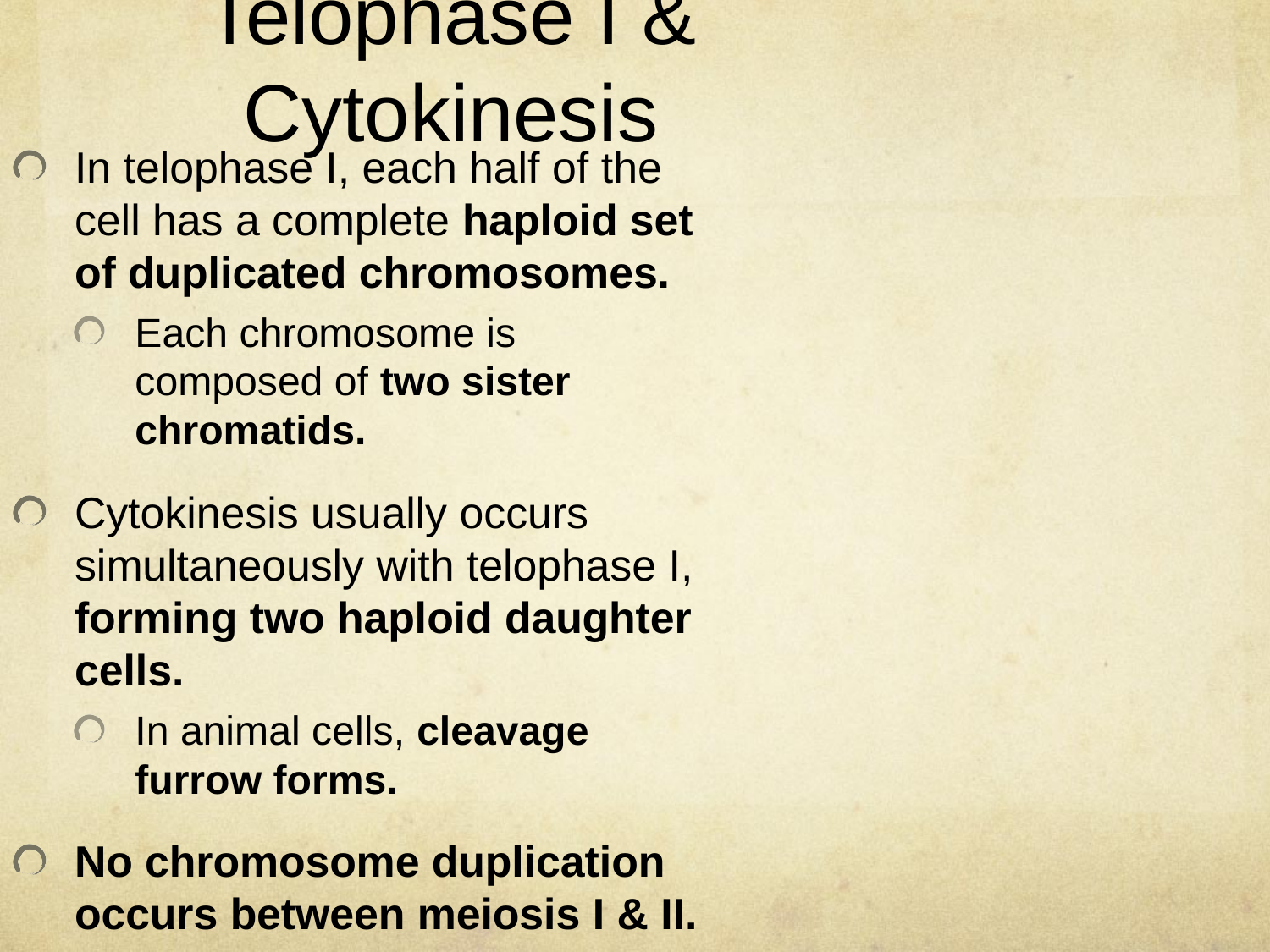

# Telophase I & Cytokinesis
In telophase I, each half of the cell has a complete haploid set of duplicated chromosomes.
Each chromosome is composed of two sister chromatids.
Cytokinesis usually occurs simultaneously with telophase I, forming two haploid daughter cells.
In animal cells, cleavage furrow forms.
No chromosome duplication occurs between meiosis I & II.